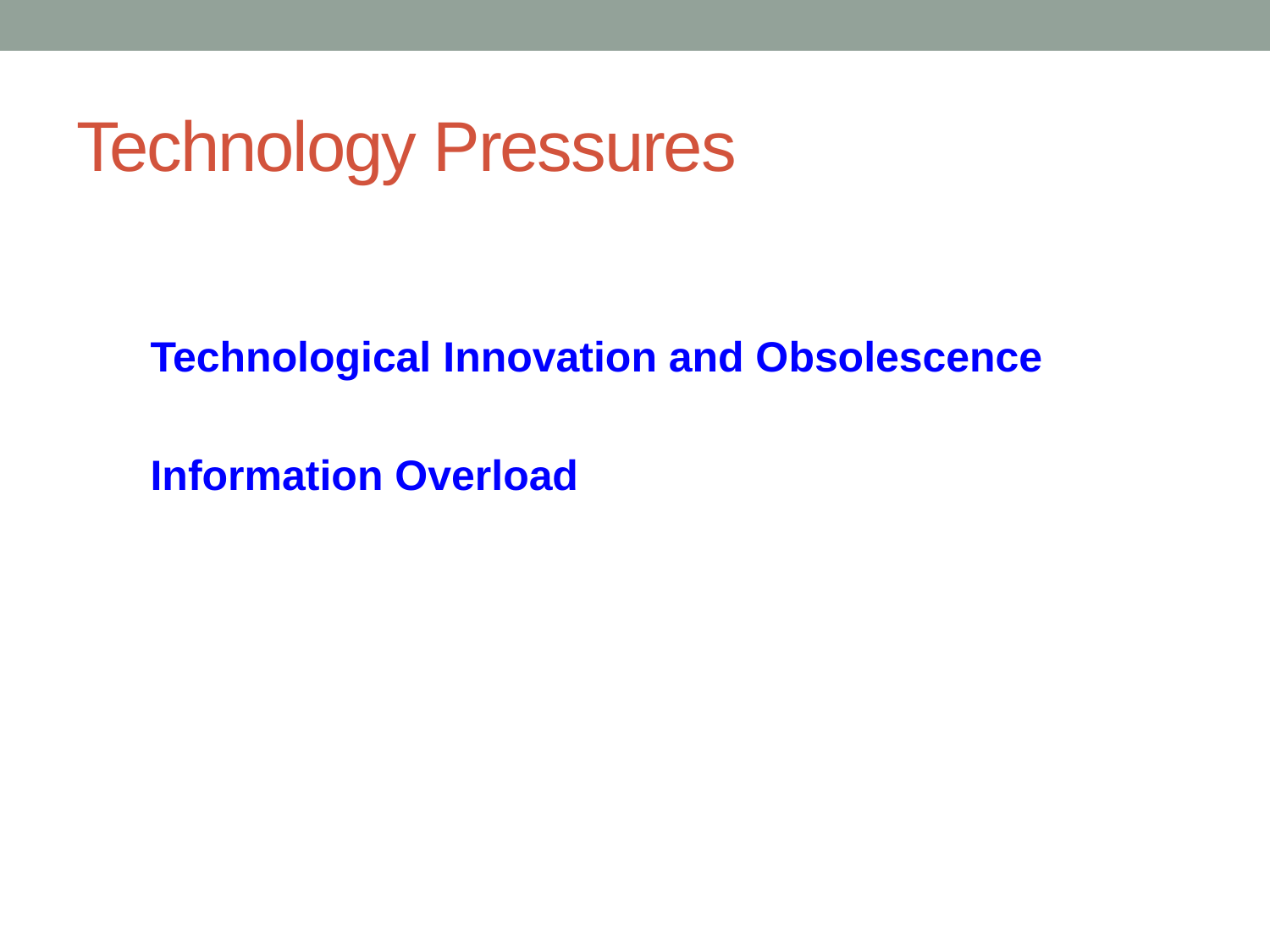

# Technology Pressures
Technological Innovation and Obsolescence

Information Overload